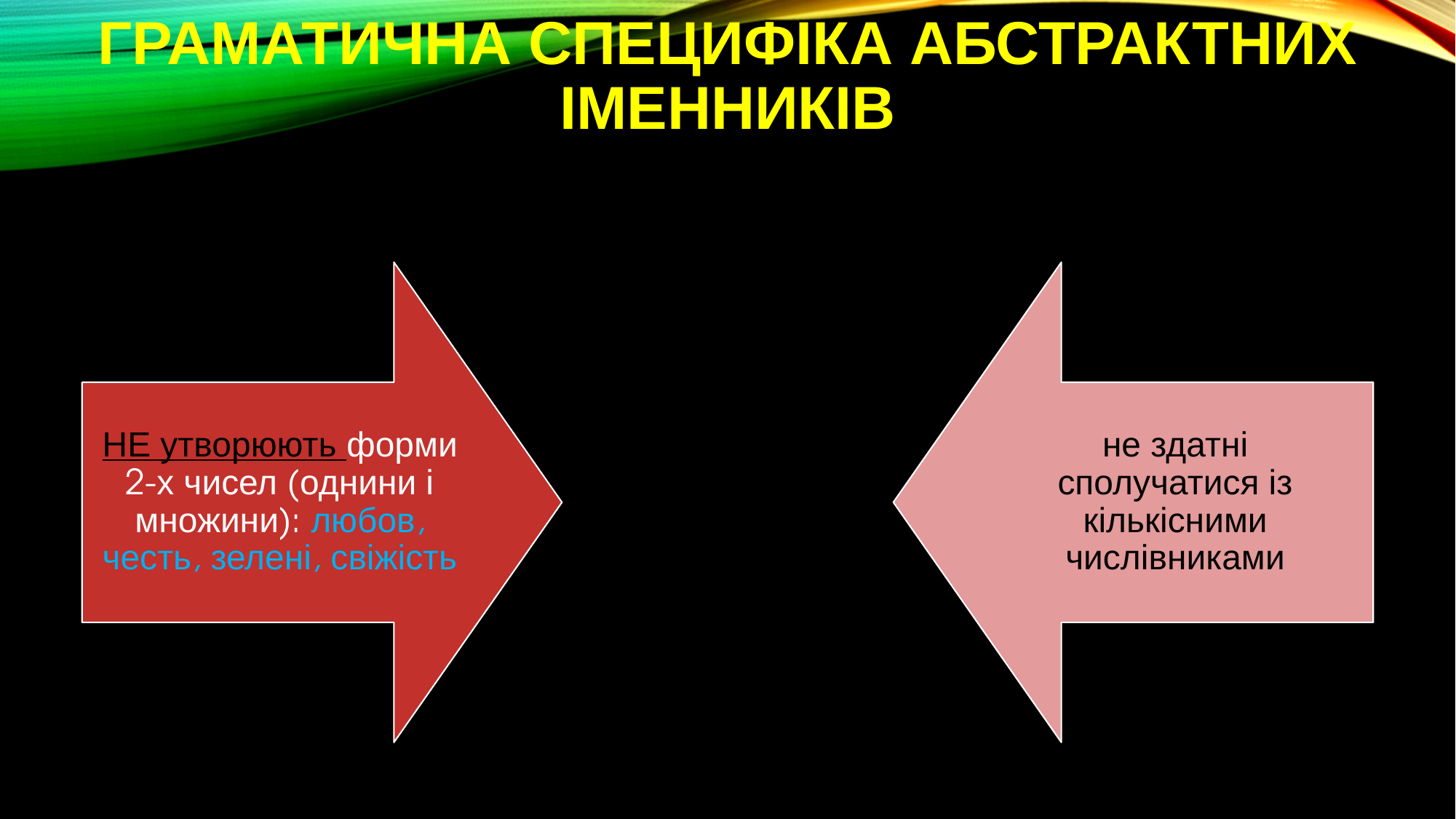

# Граматична специфіка абстрактних іменників
НЕ утворюють форми 2-х чисел (однини і множини): любов, честь, зелені, свіжість
не здатні сполучатися із кількісними числівниками